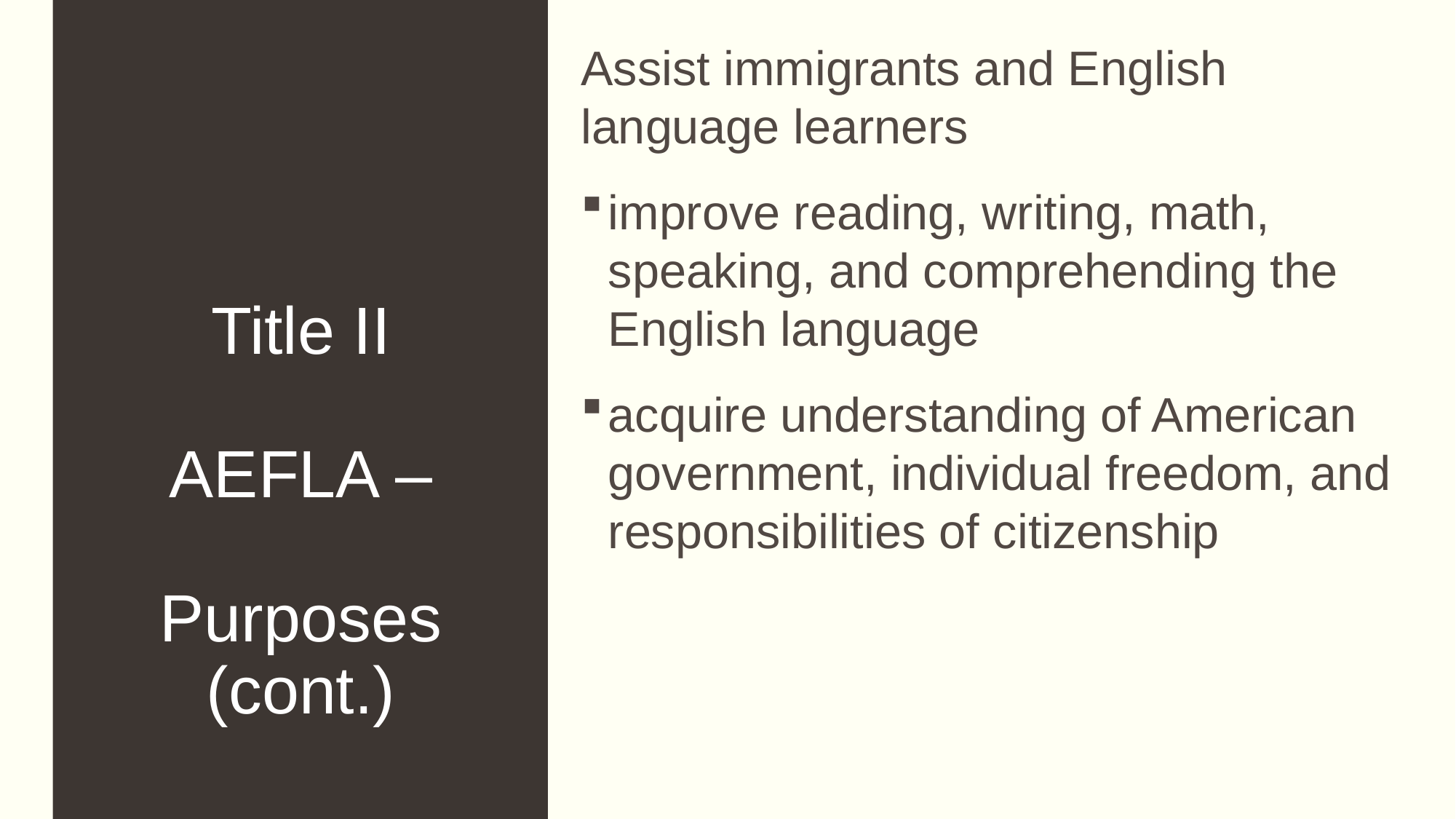

# Title II AEFLA – Purposes (cont.)
Assist immigrants and English language learners
improve reading, writing, math, speaking, and comprehending the English language
acquire understanding of American government, individual freedom, and responsibilities of citizenship